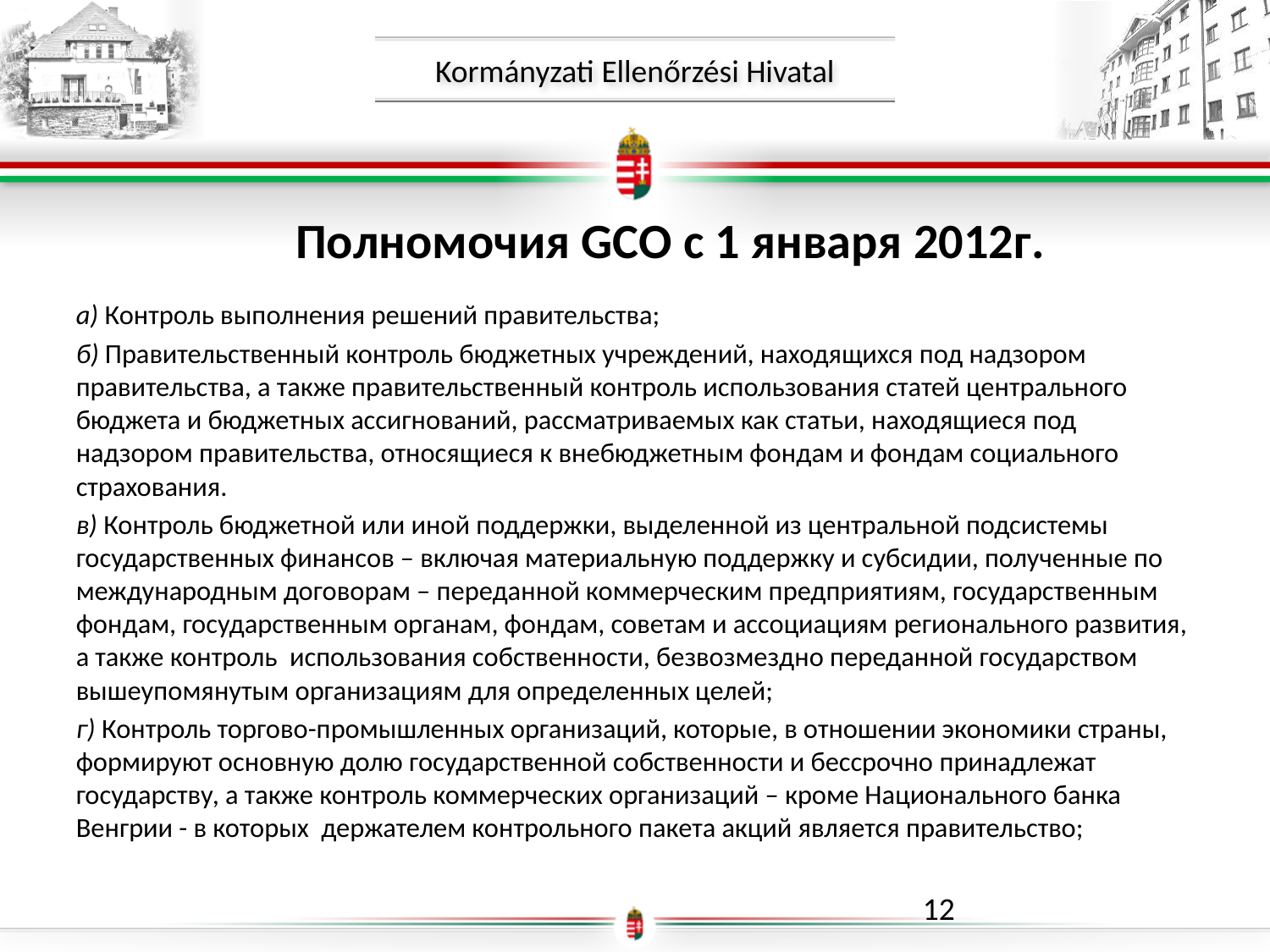

Полномочия GCO с 1 января 2012г.

a) Контроль выполнения решений правительства;
б) Правительственный контроль бюджетных учреждений, находящихся под надзором правительства, а также правительственный контроль использования статей центрального бюджета и бюджетных ассигнований, рассматриваемых как статьи, находящиеся под надзором правительства, относящиеся к внебюджетным фондам и фондам социального страхования.
в) Контроль бюджетной или иной поддержки, выделенной из центральной подсистемы государственных финансов – включая материальную поддержку и субсидии, полученные по международным договорам – переданной коммерческим предприятиям, государственным фондам, государственным органам, фондам, советам и ассоциациям регионального развития, а также контроль  использования собственности, безвозмездно переданной государством вышеупомянутым организациям для определенных целей;
г) Контроль торгово-промышленных организаций, которые, в отношении экономики страны, формируют основную долю государственной собственности и бессрочно принадлежат государству, а также контроль коммерческих организаций – кроме Национального банка Венгрии - в которых  держателем контрольного пакета акций является правительство;
12